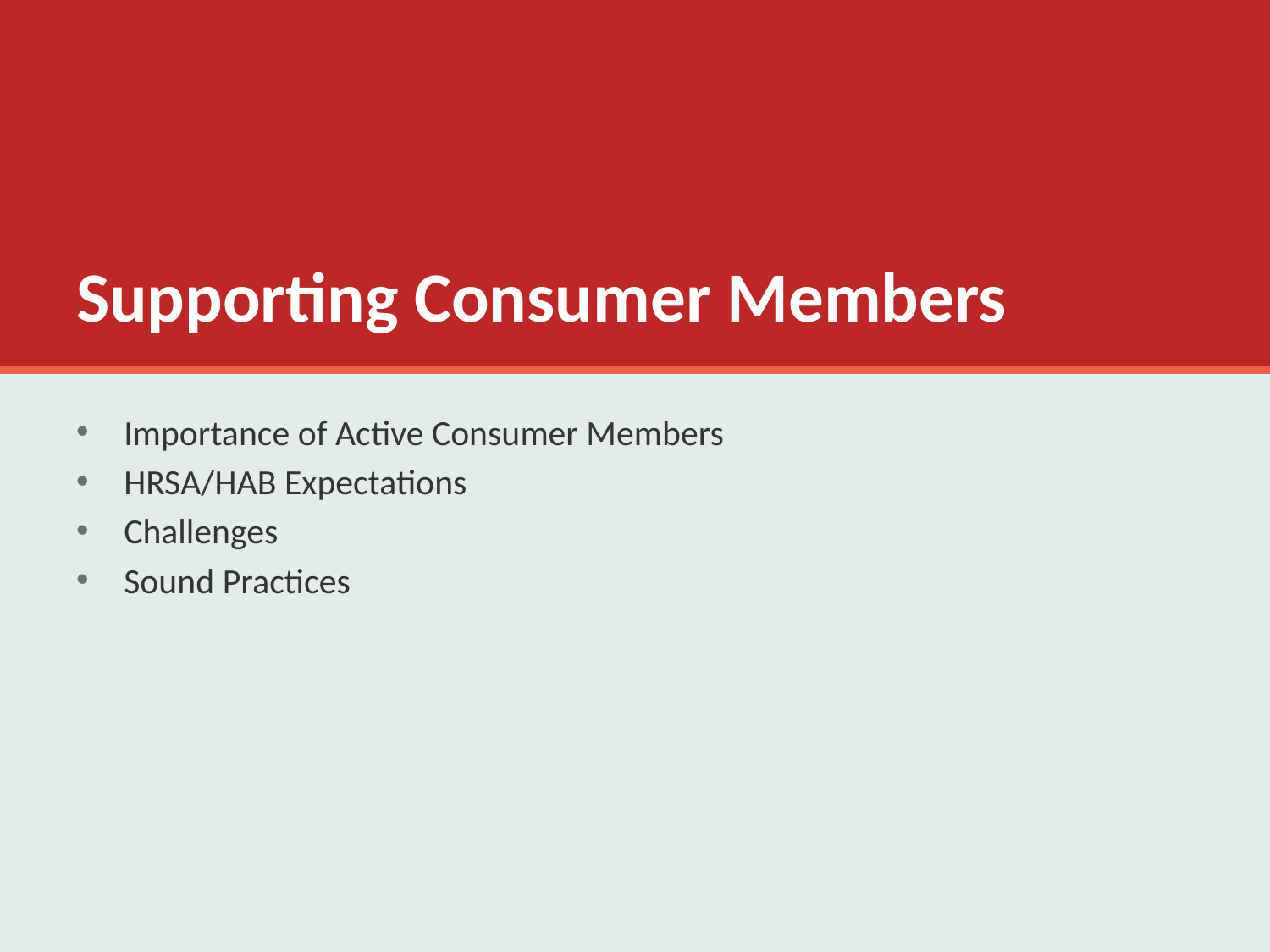

# Supporting Consumer Members
Importance of Active Consumer Members
HRSA/HAB Expectations
Challenges
Sound Practices